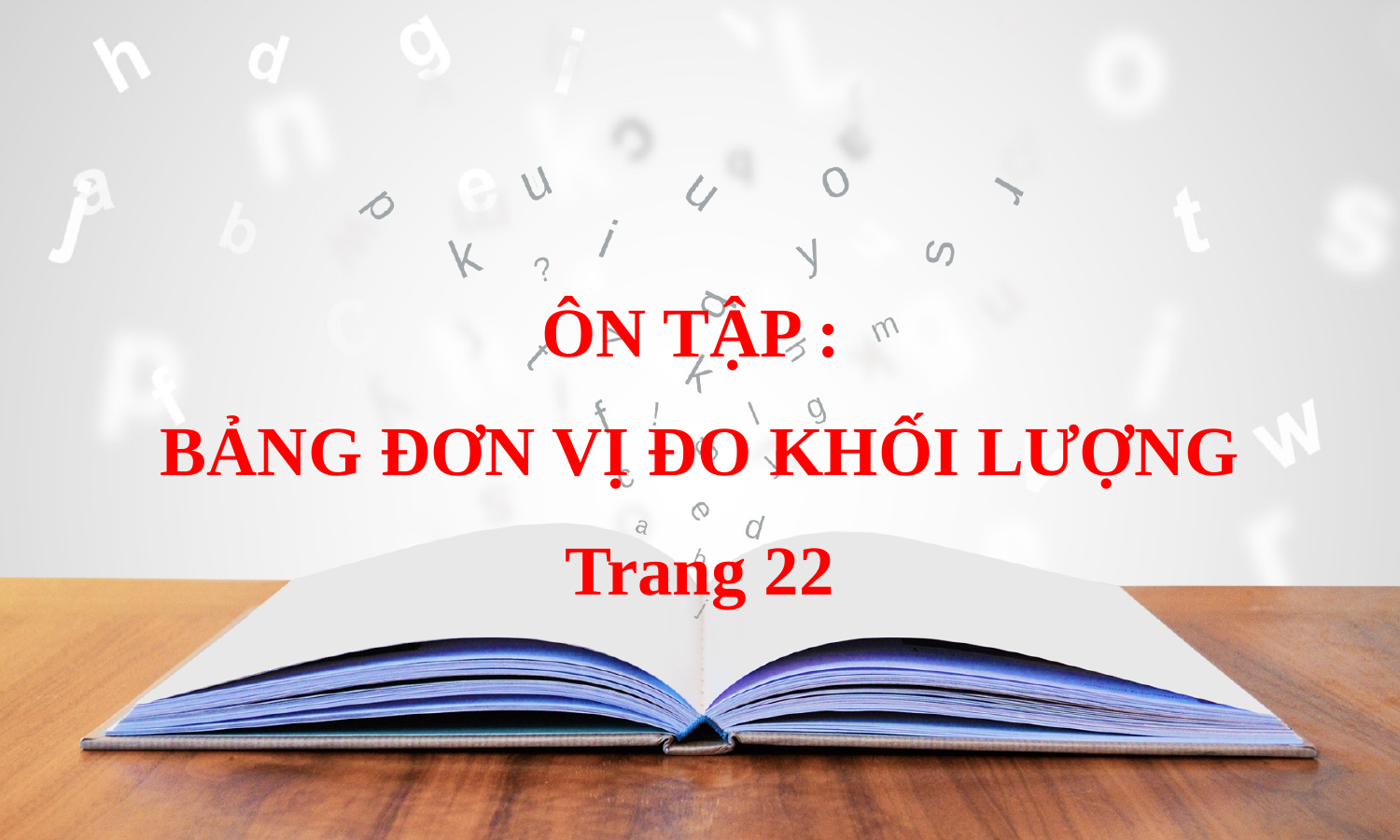

ÔN TẬP :
BẢNG ĐƠN VỊ ĐO KHỐI LƯỢNG
Trang 22